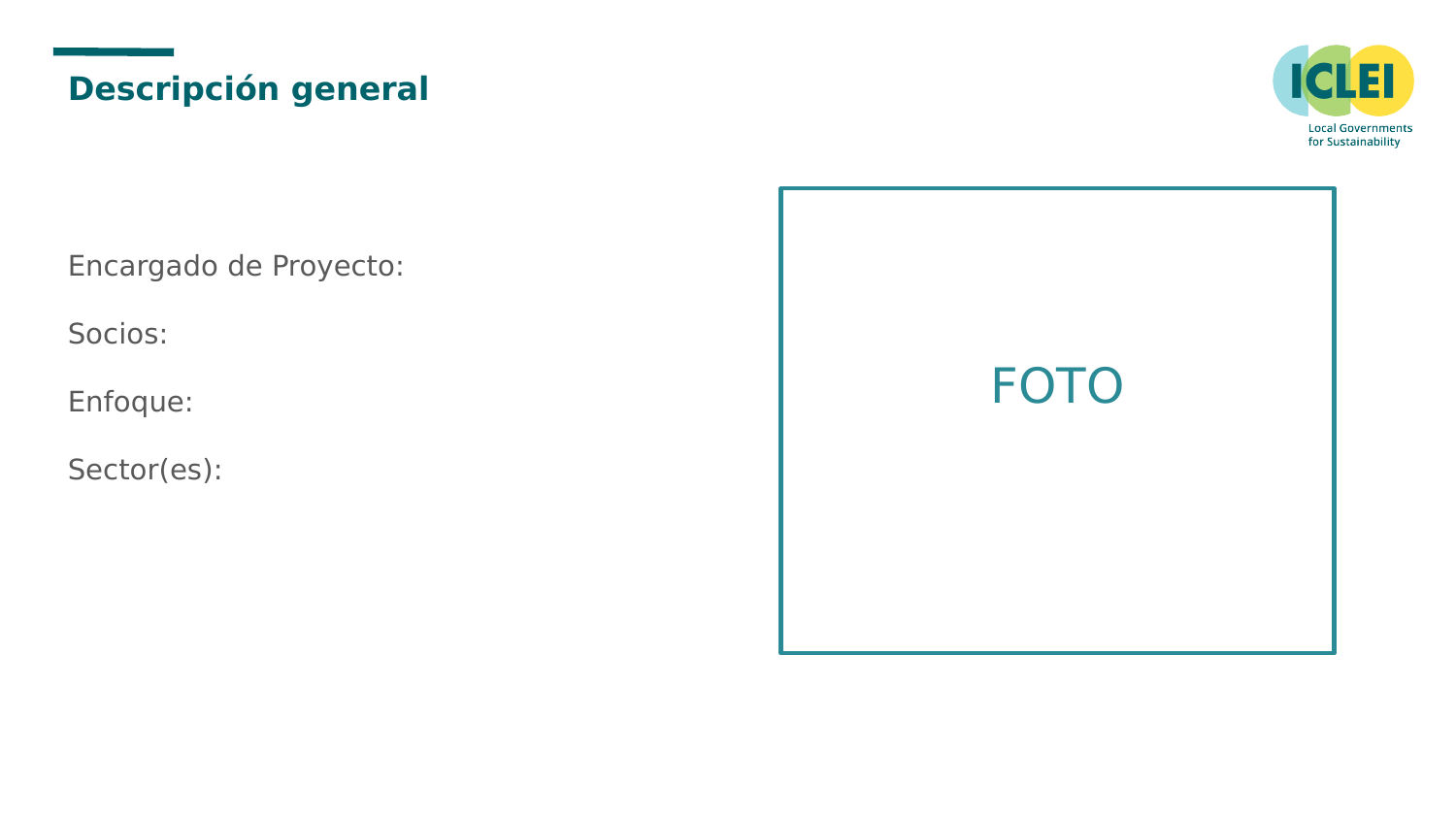

Descripción general

Encargado de Proyecto:
Socios:
Enfoque:
Sector(es):

FOTO